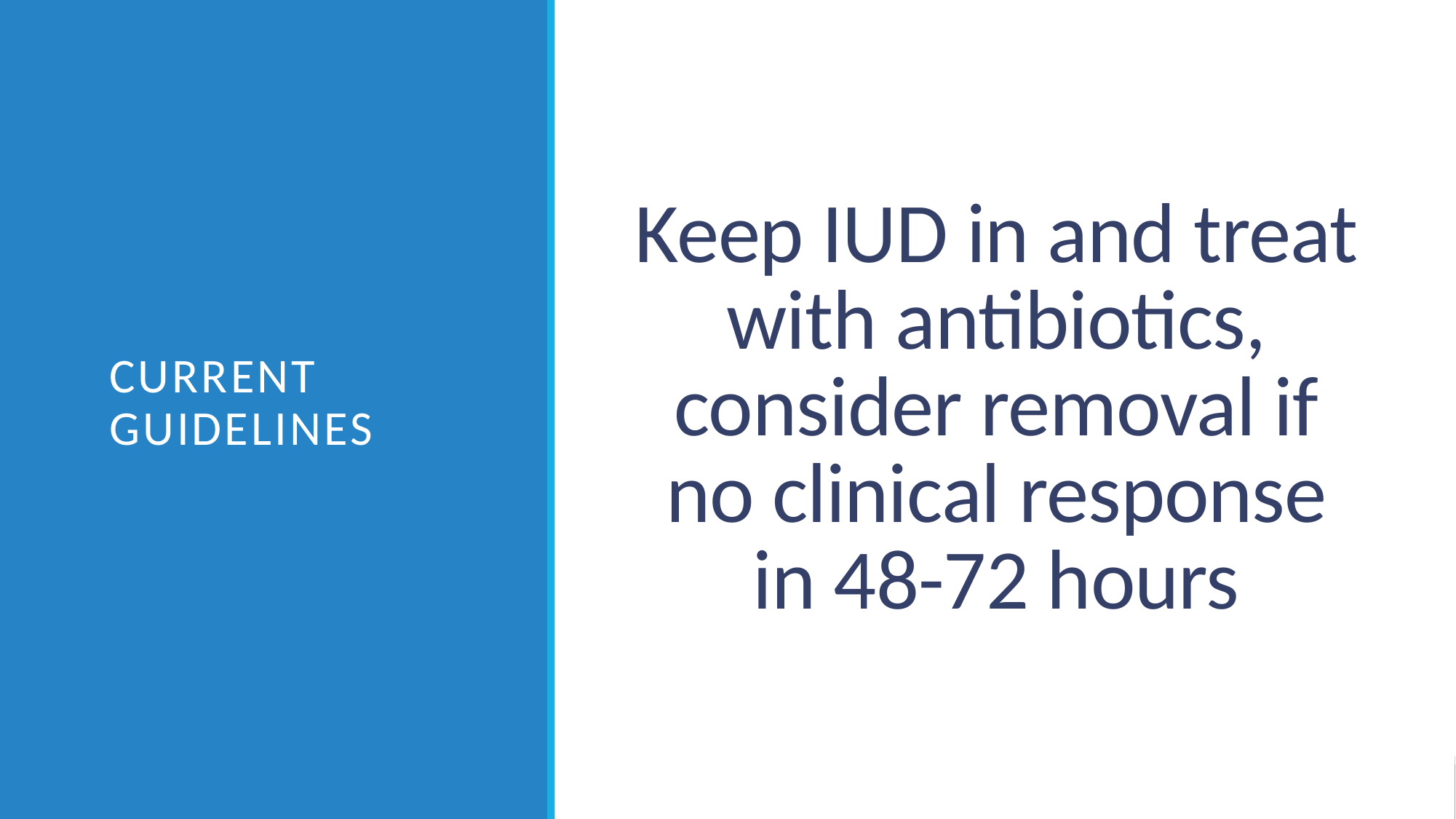

# Keep IUD in and treat with antibiotics, consider removal if no clinical response in 48-72 hours
Current guidelines